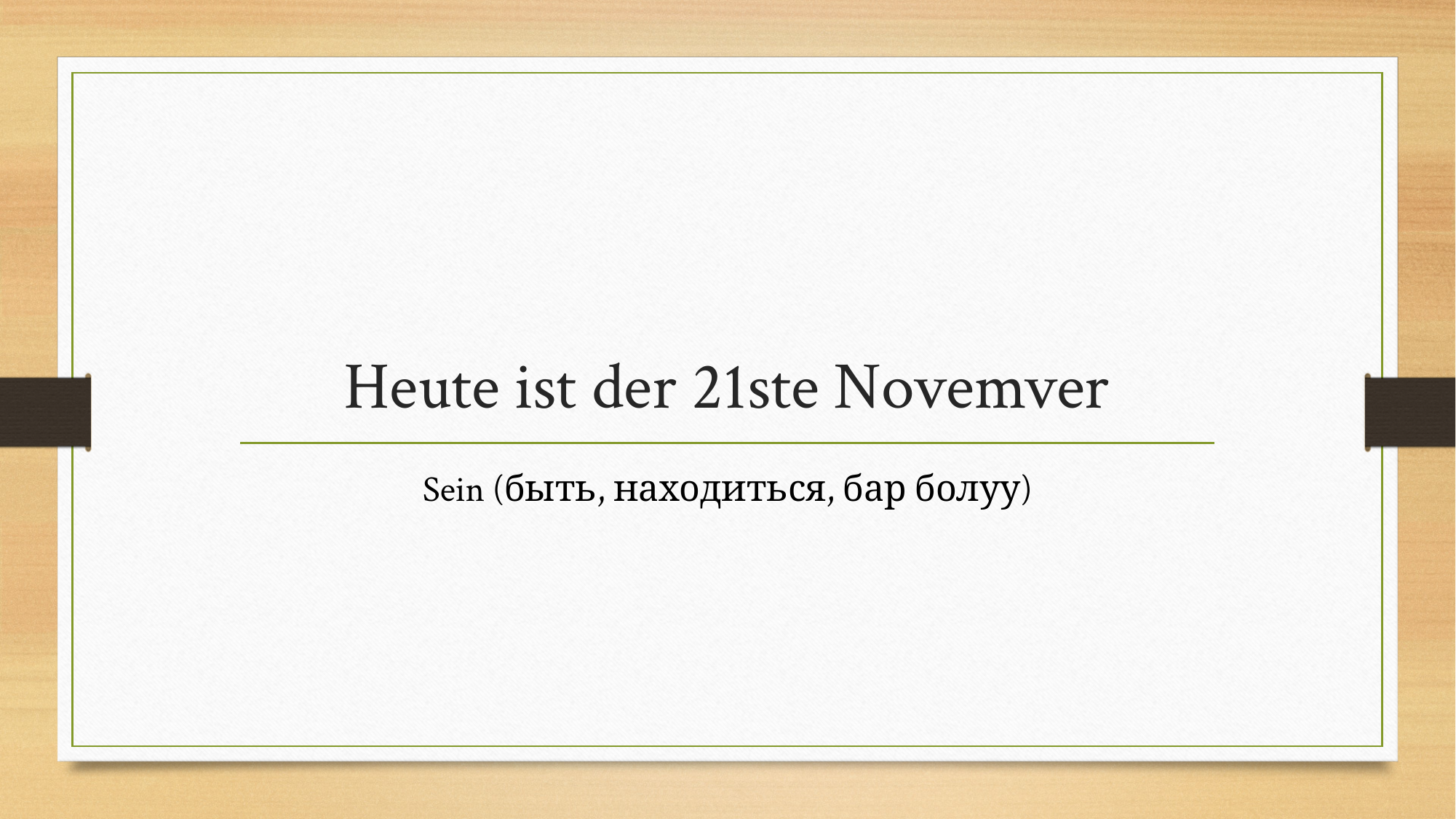

# Heute ist der 21ste Novemver
Sein (быть, находиться, бар болуу)